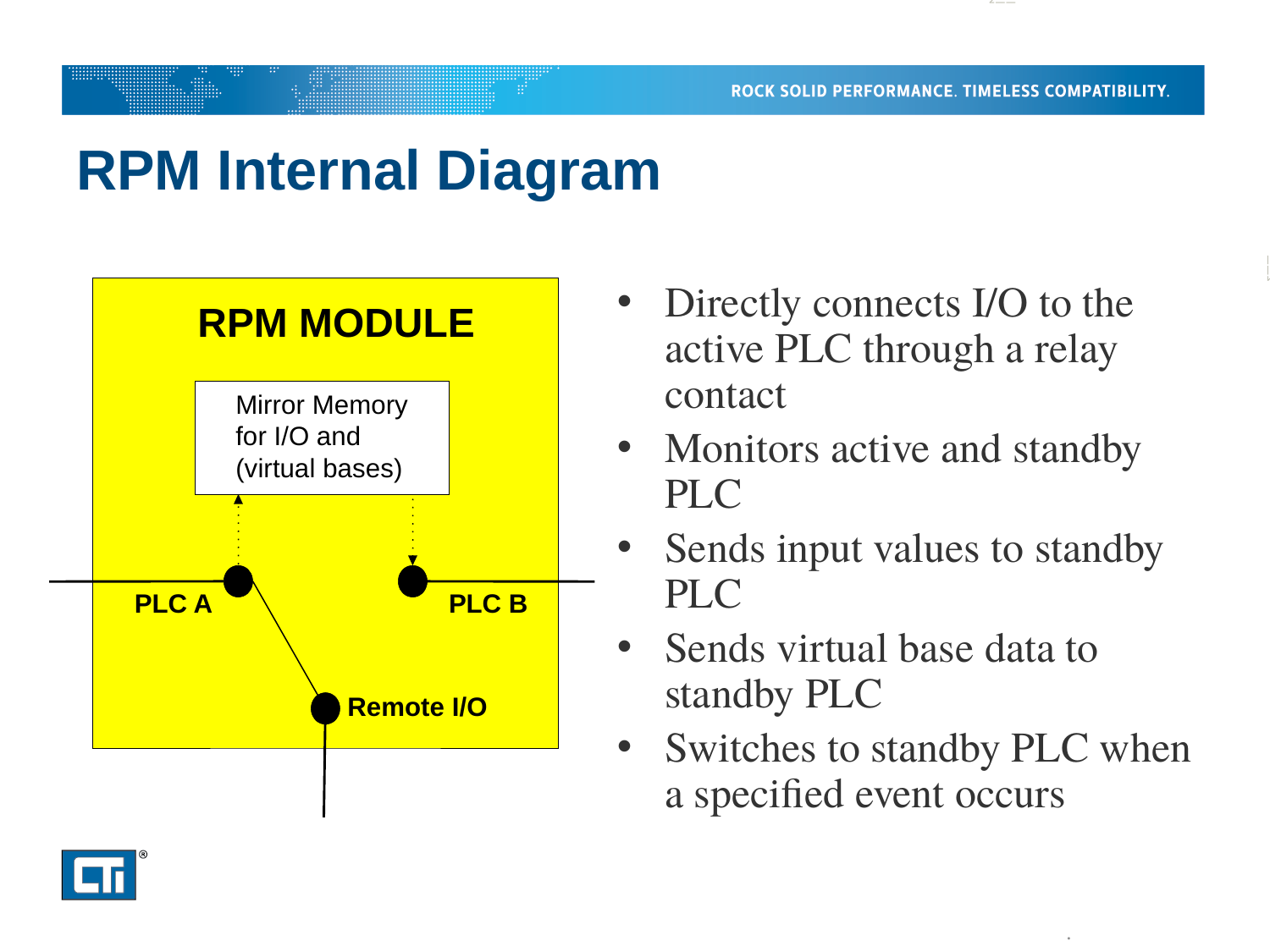

# RPM Internal Diagram
Directly connects I/O to the active PLC through a relay contact
Monitors active and standby PLC
Sends input values to standby PLC
Sends virtual base data to standby PLC
Switches to standby PLC when a specified event occurs

RPM MODULE

Mirror Memory for I/O and (virtual bases)

PLC A
PLC B

Remote I/O

.